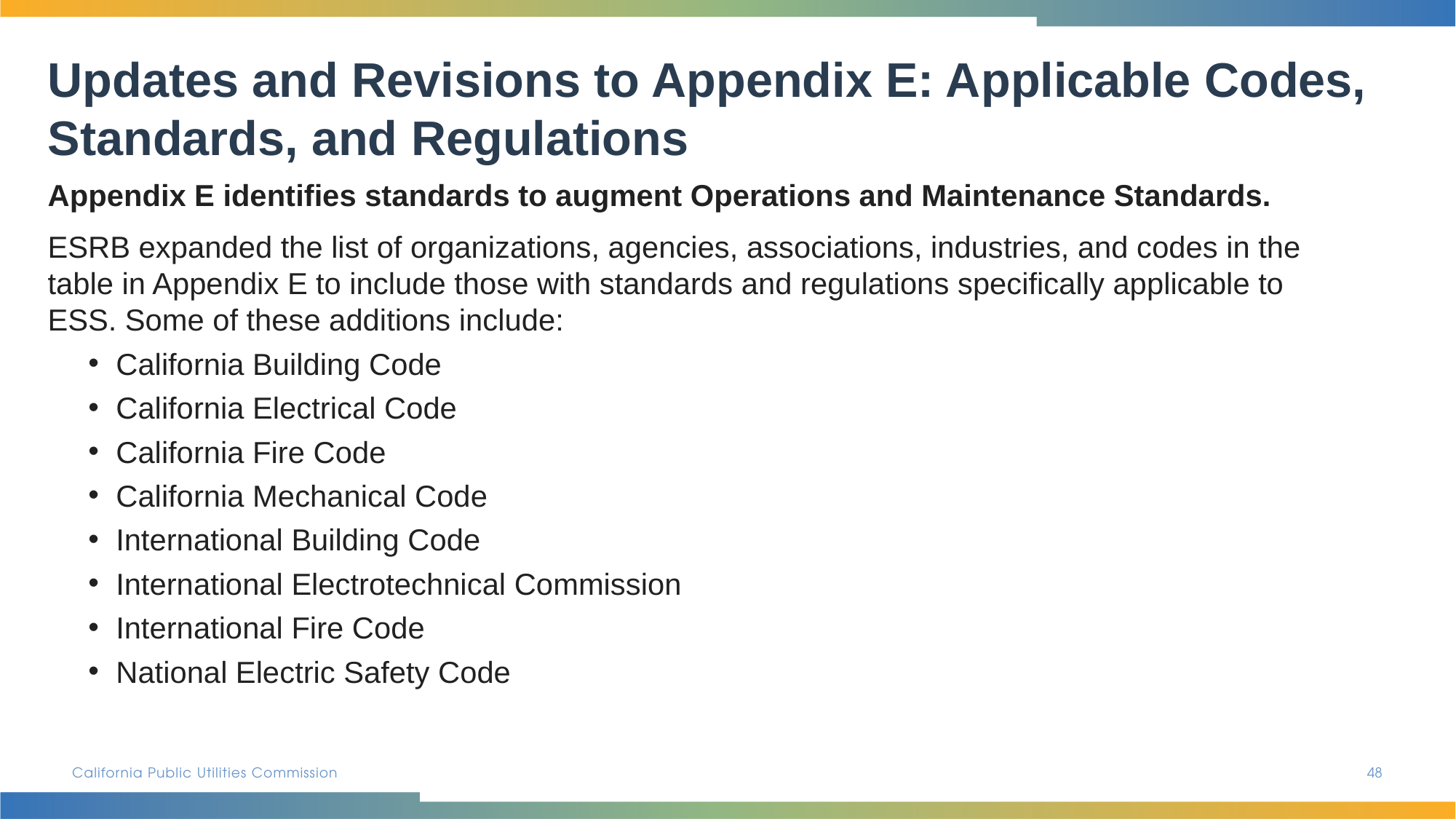

# Updates and Revisions to Appendix E: Applicable Codes, Standards, and Regulations
Appendix E identifies standards to augment Operations and Maintenance Standards.
ESRB expanded the list of organizations, agencies, associations, industries, and codes in the table in Appendix E to include those with standards and regulations specifically applicable to ESS. Some of these additions include:
California Building Code
California Electrical Code
California Fire Code
California Mechanical Code
International Building Code
International Electrotechnical Commission
International Fire Code
National Electric Safety Code

48